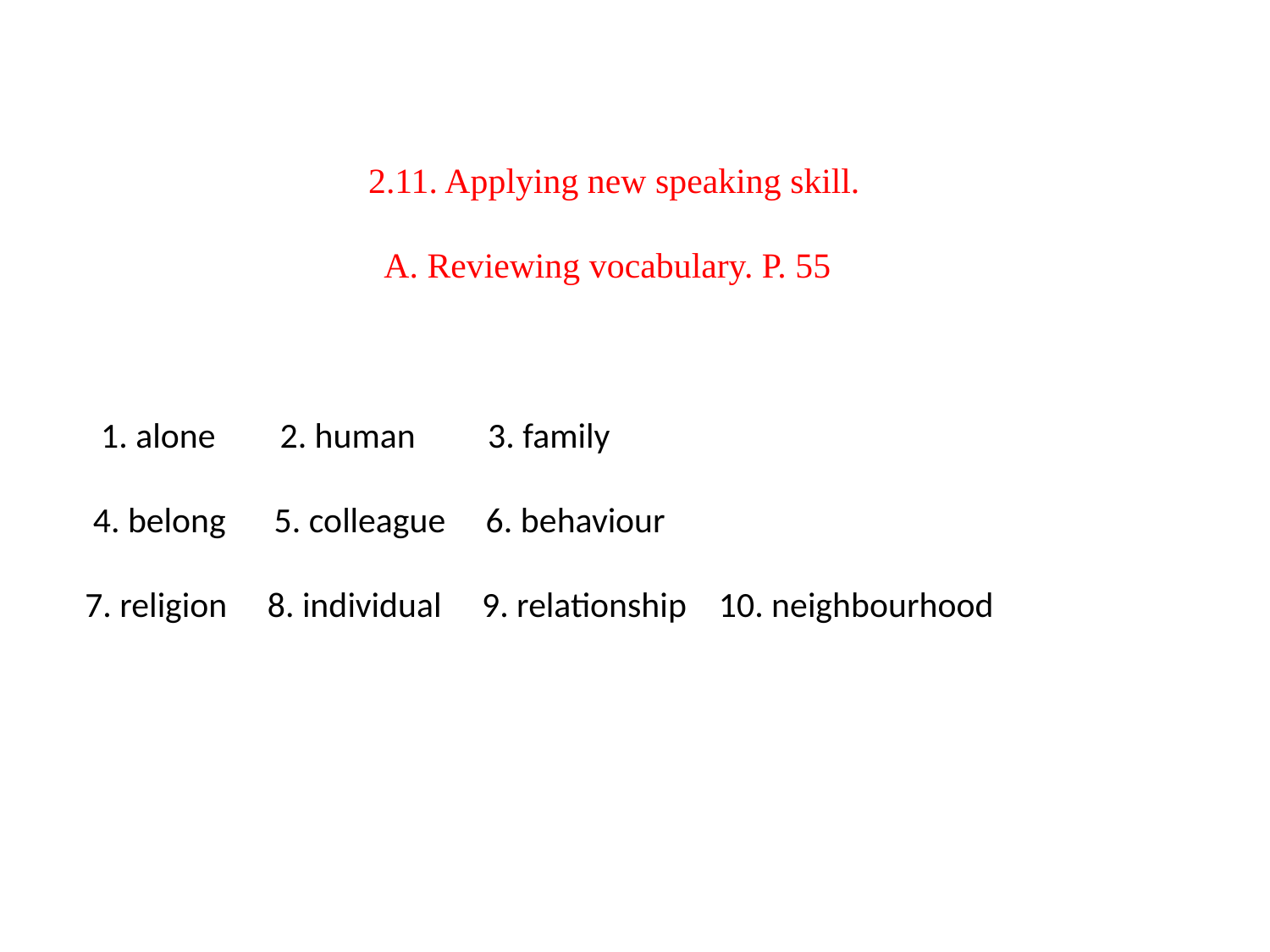

# 2.11. Applying new speaking skill. A. Reviewing vocabulary. P. 55 1. alone        2. human         3. family 4. belong      5. colleague     6. behaviour 7. religion     8. individual     9. relationship    10. neighbourhood